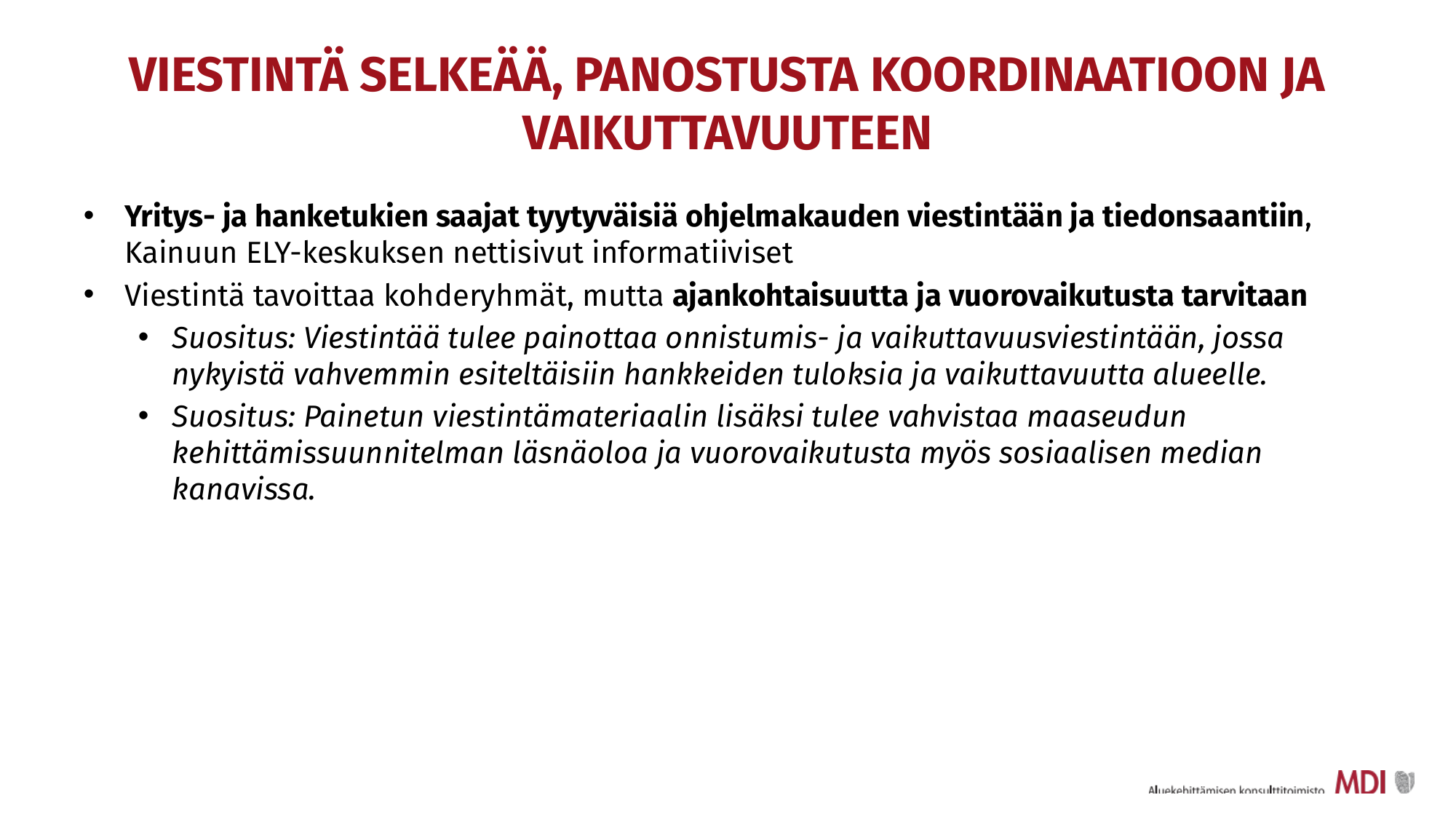

# VIESTINTÄ SELKEÄÄ, PANOSTUSTA KOORDINAATIOON JA VAIKUTTAVUUTEEN
Yritys- ja hanketukien saajat tyytyväisiä ohjelmakauden viestintään ja tiedonsaantiin, Kainuun ELY-keskuksen nettisivut informatiiviset
Viestintä tavoittaa kohderyhmät, mutta ajankohtaisuutta ja vuorovaikutusta tarvitaan
Suositus: Viestintää tulee painottaa onnistumis- ja vaikuttavuusviestintään, jossa nykyistä vahvemmin esiteltäisiin hankkeiden tuloksia ja vaikuttavuutta alueelle.
Suositus: Painetun viestintämateriaalin lisäksi tulee vahvistaa maaseudun kehittämissuunnitelman läsnäoloa ja vuorovaikutusta myös sosiaalisen median kanavissa.